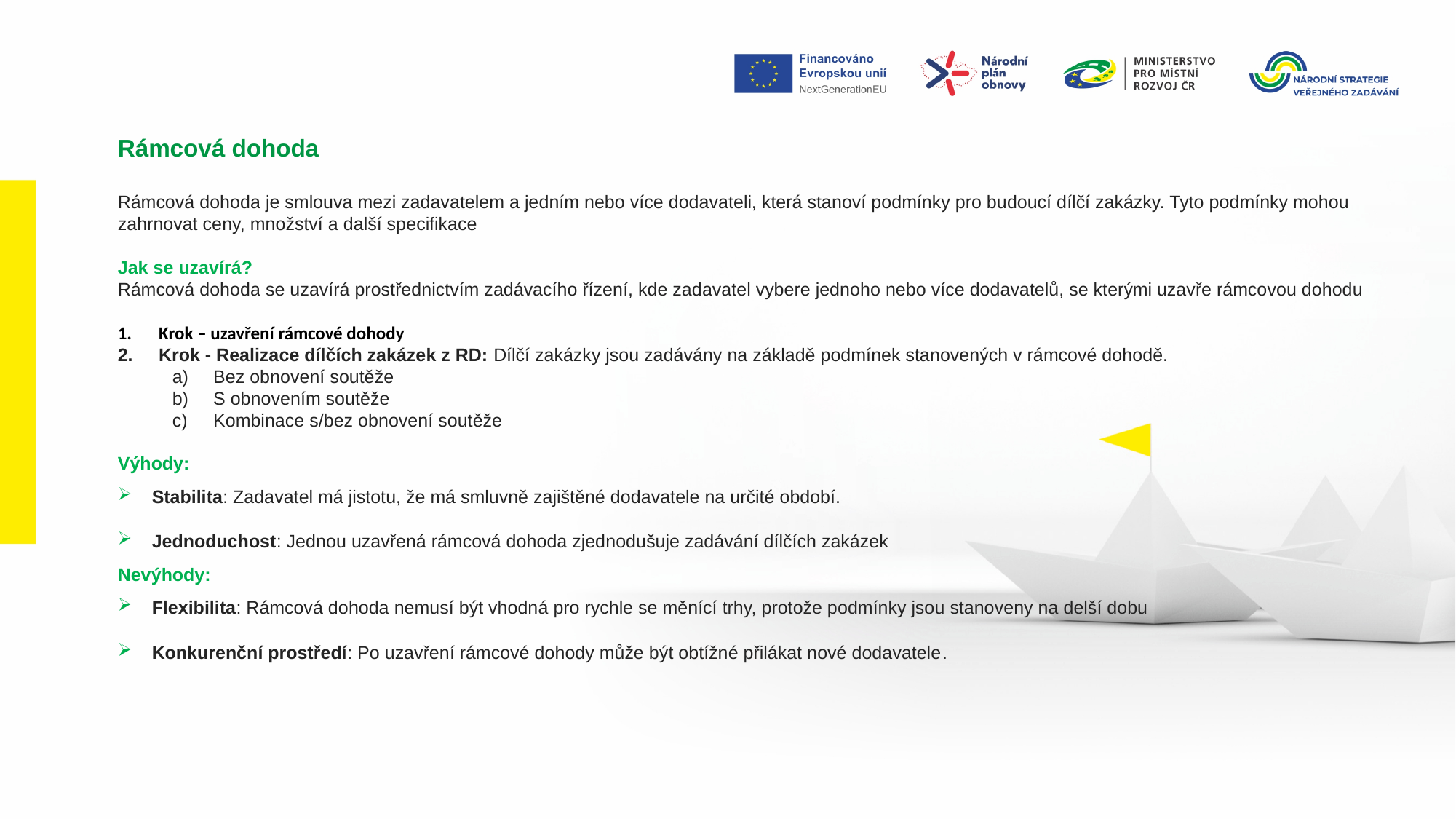

Rámcová dohoda

Rámcová dohoda je smlouva mezi zadavatelem a jedním nebo více dodavateli, která stanoví podmínky pro budoucí dílčí zakázky. Tyto podmínky mohou zahrnovat ceny, množství a další specifikace

Jak se uzavírá?
Rámcová dohoda se uzavírá prostřednictvím zadávacího řízení, kde zadavatel vybere jednoho nebo více dodavatelů, se kterými uzavře rámcovou dohodu

Krok – uzavření rámcové dohody
Krok - Realizace dílčích zakázek z RD: Dílčí zakázky jsou zadávány na základě podmínek stanovených v rámcové dohodě.
Bez obnovení soutěže
S obnovením soutěže
Kombinace s/bez obnovení soutěže

Výhody:
Stabilita: Zadavatel má jistotu, že má smluvně zajištěné dodavatele na určité období.
Jednoduchost: Jednou uzavřená rámcová dohoda zjednodušuje zadávání dílčích zakázek
Nevýhody:
Flexibilita: Rámcová dohoda nemusí být vhodná pro rychle se měnící trhy, protože podmínky jsou stanoveny na delší dobu
Konkurenční prostředí: Po uzavření rámcové dohody může být obtížné přilákat nové dodavatele.